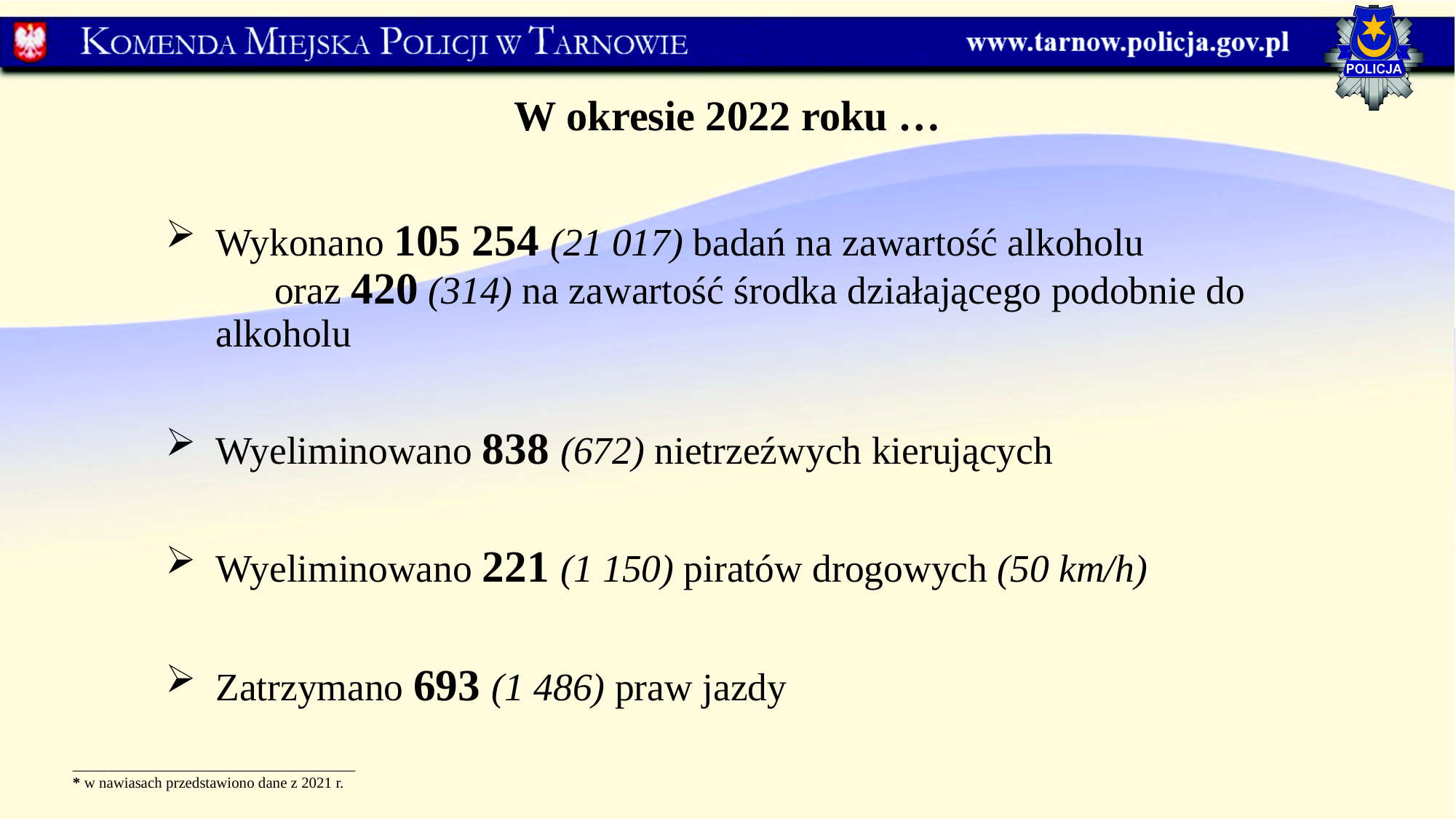

W okresie 2022 roku …
Wykonano 105 254 (21 017) badań na zawartość alkoholu                           oraz 420 (314) na zawartość środka działającego podobnie do alkoholu

Wyeliminowano 838 (672) nietrzeźwych kierujących

Wyeliminowano 221 (1 150) piratów drogowych (50 km/h)

Zatrzymano 693 (1 486) praw jazdy
_____________________________________
* w nawiasach przedstawiono dane z 2021 r.